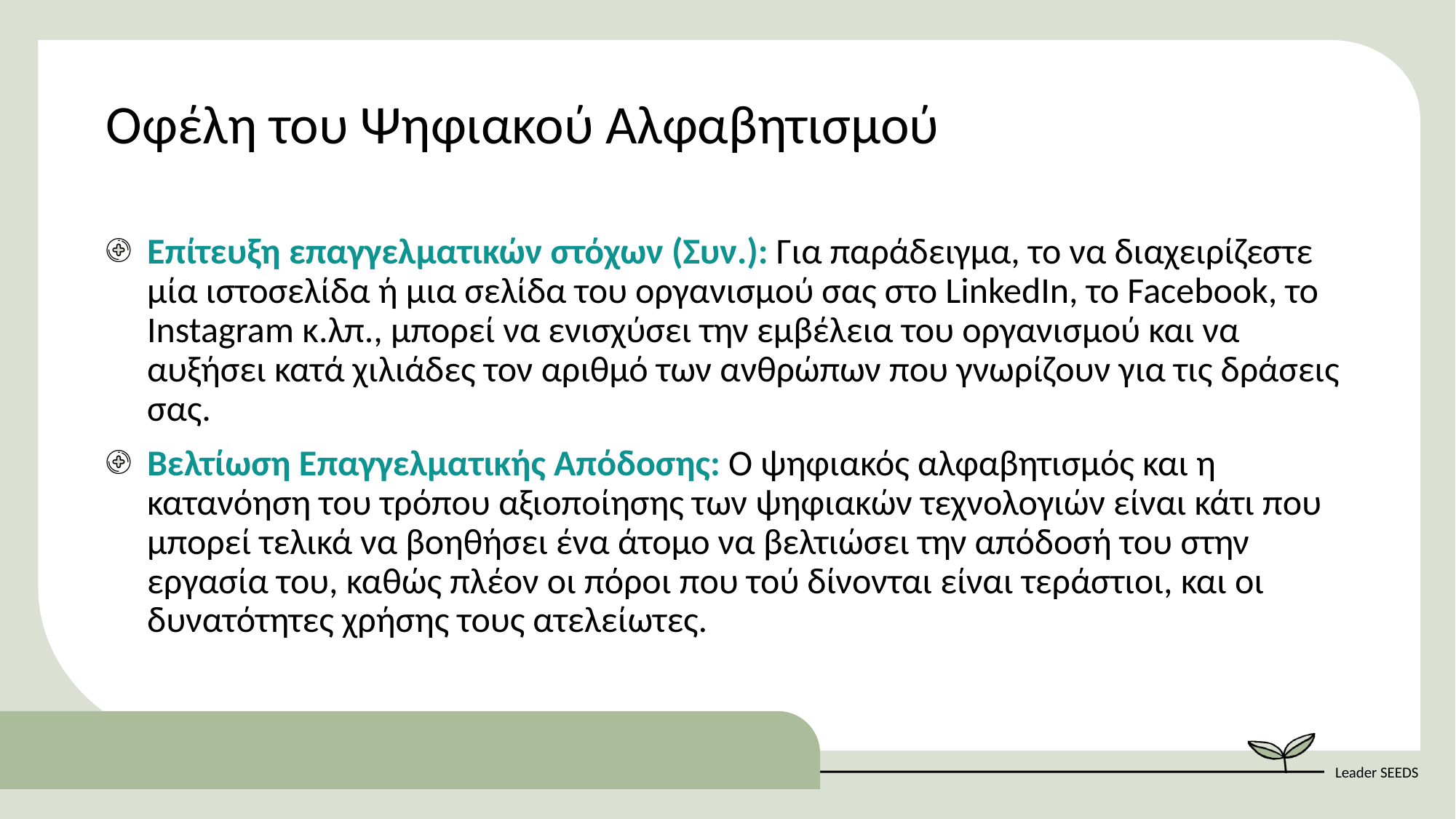

Οφέλη του Ψηφιακού Αλφαβητισμού
Επίτευξη επαγγελματικών στόχων (Συν.): Για παράδειγμα, το να διαχειρίζεστε μία ιστοσελίδα ή μια σελίδα του οργανισμού σας στο LinkedIn, το Facebook, το Instagram κ.λπ., μπορεί να ενισχύσει την εμβέλεια του οργανισμού και να αυξήσει κατά χιλιάδες τον αριθμό των ανθρώπων που γνωρίζουν για τις δράσεις σας.
Βελτίωση Επαγγελματικής Απόδοσης: Ο ψηφιακός αλφαβητισμός και η κατανόηση του τρόπου αξιοποίησης των ψηφιακών τεχνολογιών είναι κάτι που μπορεί τελικά να βοηθήσει ένα άτομο να βελτιώσει την απόδοσή του στην εργασία του, καθώς πλέον οι πόροι που τού δίνονται είναι τεράστιοι, και οι δυνατότητες χρήσης τους ατελείωτες.